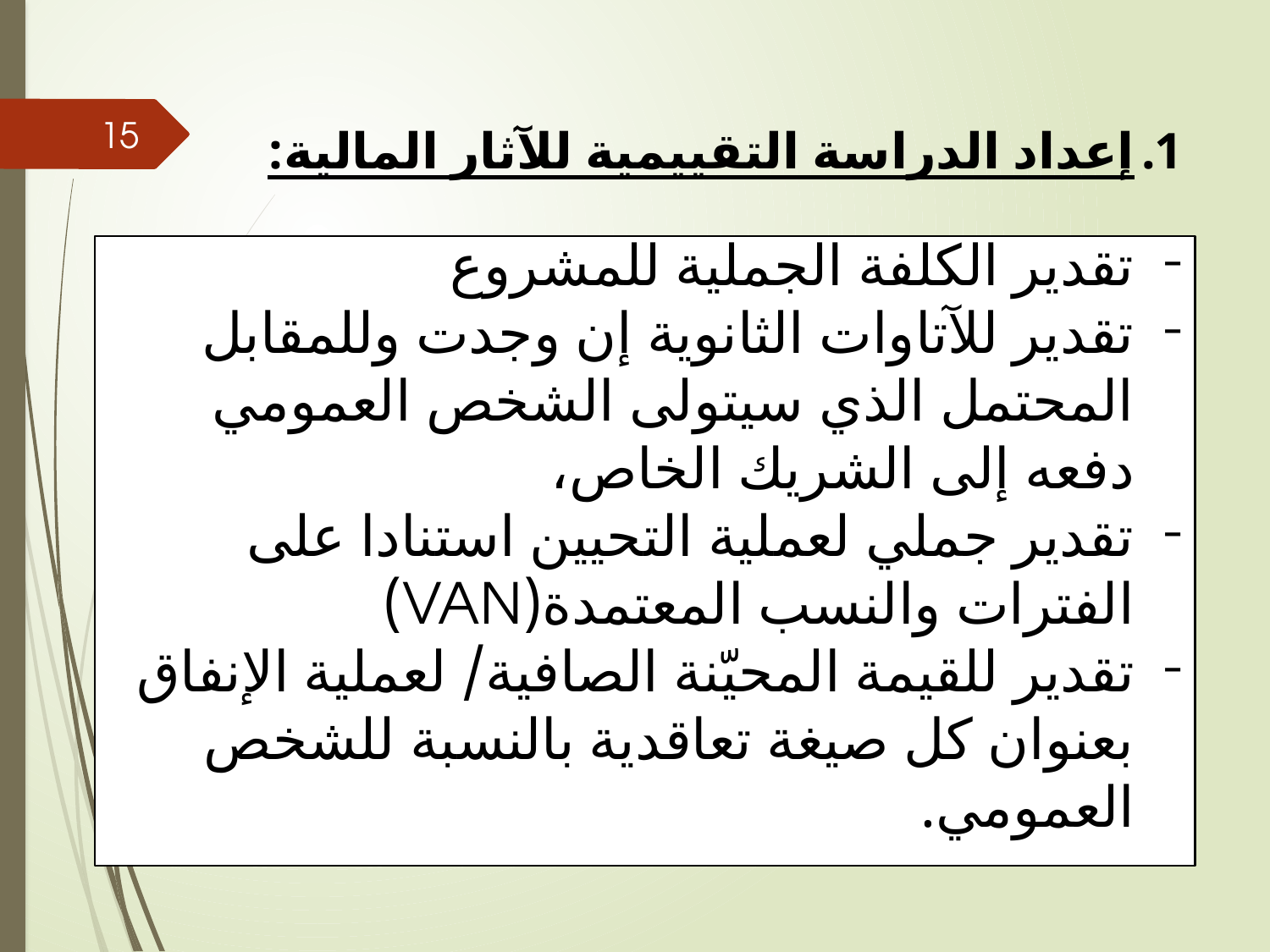

15

إعداد الدراسة التقييمية للآثار المالية:

تقدير الكلفة الجملية للمشروع
تقدير للآتاوات الثانوية إن وجدت وللمقابل المحتمل الذي سيتولى الشخص العمومي دفعه إلى الشريك الخاص،
تقدير جملي لعملية التحيين استنادا على الفترات والنسب المعتمدة(VAN)
تقدير للقيمة المحيّنة الصافية/ لعملية الإنفاق بعنوان كل صيغة تعاقدية بالنسبة للشخص العمومي.